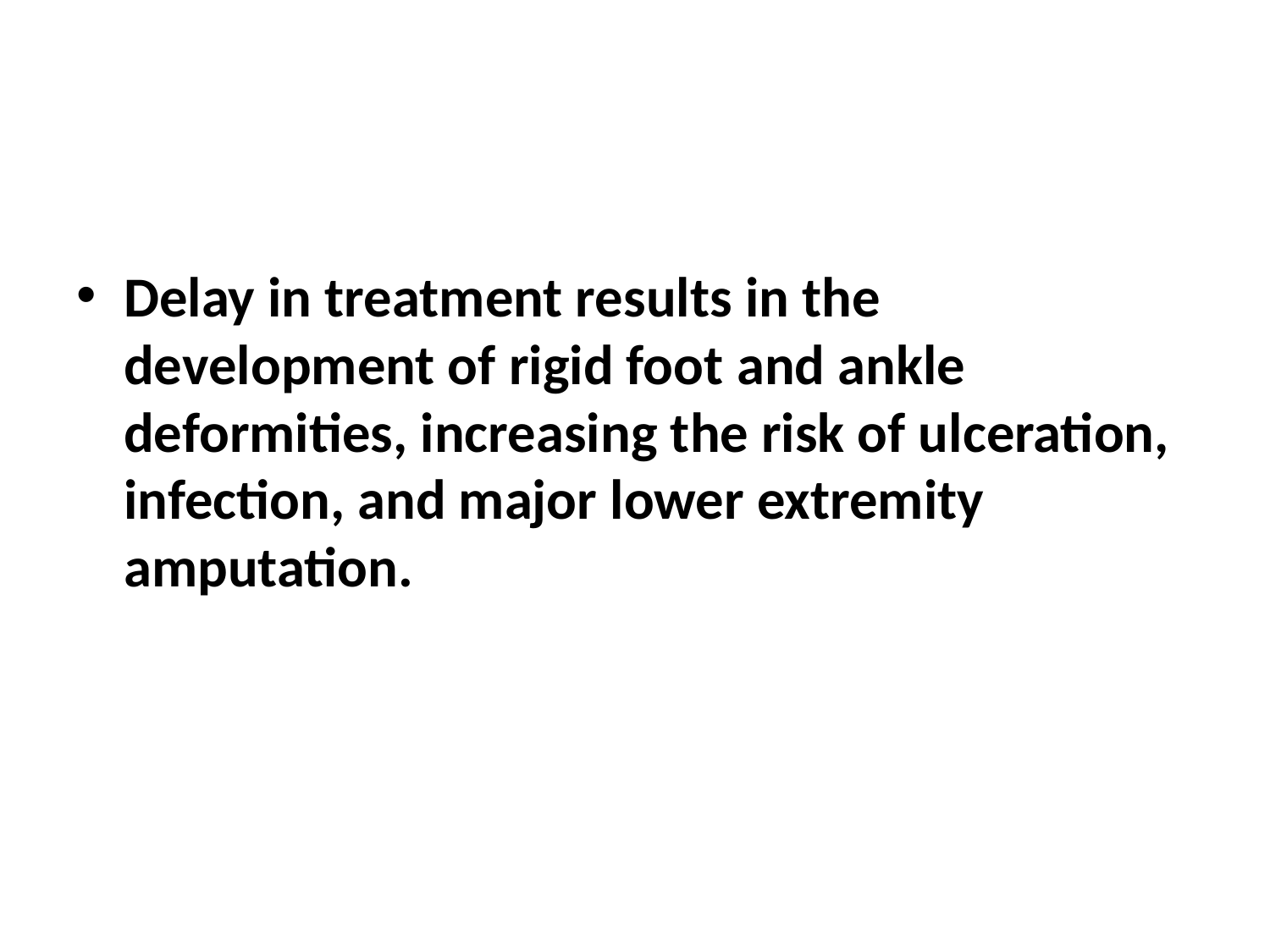

#
Delay in treatment results in the development of rigid foot and ankle deformities, increasing the risk of ulceration, infection, and major lower extremity amputation.